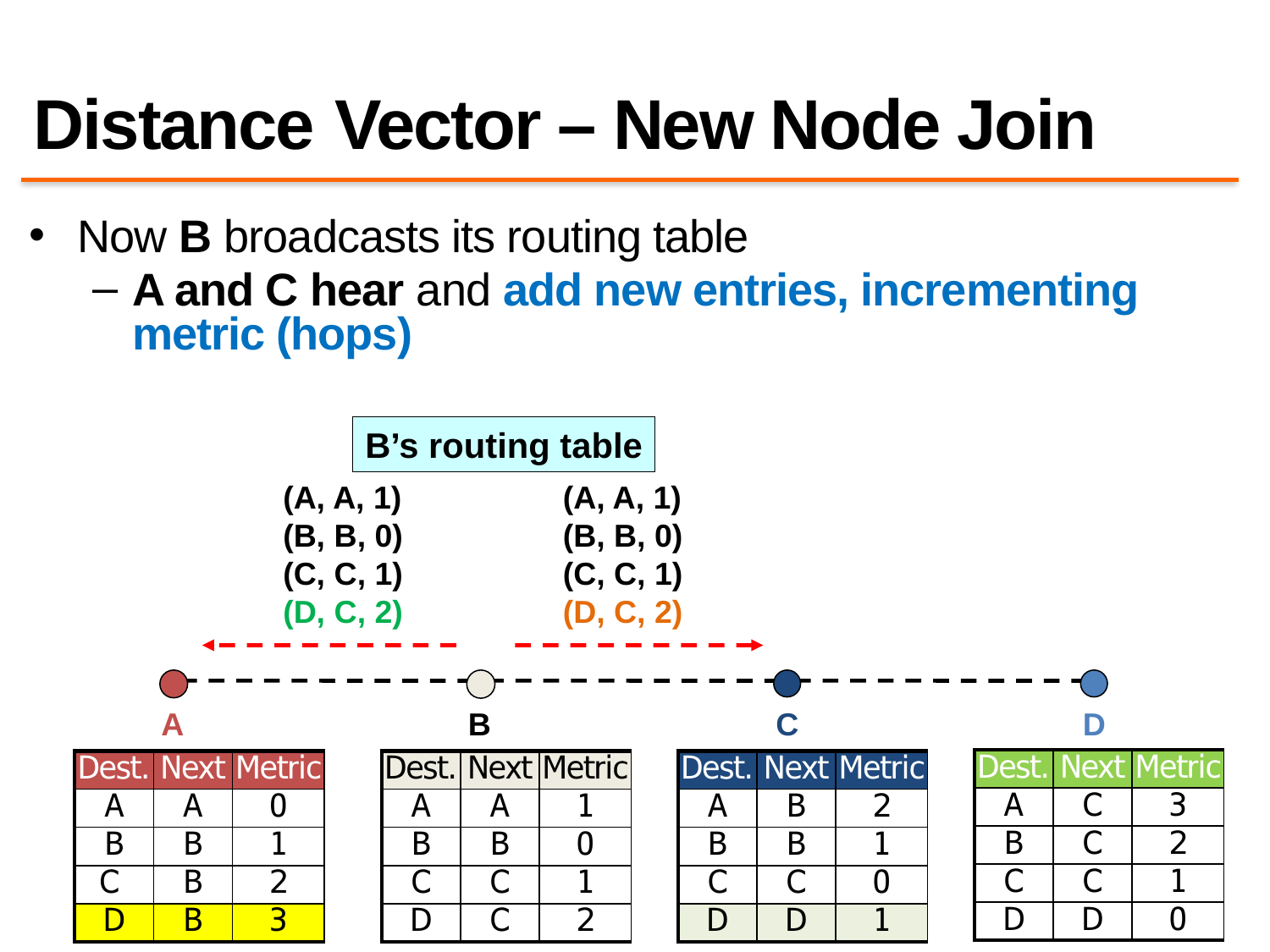

# Distance Vector – New Node Join
Now B broadcasts its routing table
A and C hear and add new entries, incrementing metric (hops)

B’s routing table
(A, A, 1)
(B, B, 0)
(C, C, 1)
(D, C, 2)
(A, A, 1)
(B, B, 0)
(C, C, 1)
(D, C, 2)

A
B
C
D
| Dest. | Next | Metric |
| --- | --- | --- |
| A | C | 3 |
| B | C | 2 |
| C | C | 1 |
| D | D | 0 |
| Dest. | Next | Metric |
| --- | --- | --- |
| A | A | 0 |
| B | B | 1 |
| C | B | 2 |
| D | B | 3 |
| Dest. | Next | Metric |
| --- | --- | --- |
| A | A | 1 |
| B | B | 0 |
| C | C | 1 |
| D | C | 2 |
| Dest. | Next | Metric |
| --- | --- | --- |
| A | B | 2 |
| B | B | 1 |
| C | C | 0 |
| D | D | 1 |
9
9